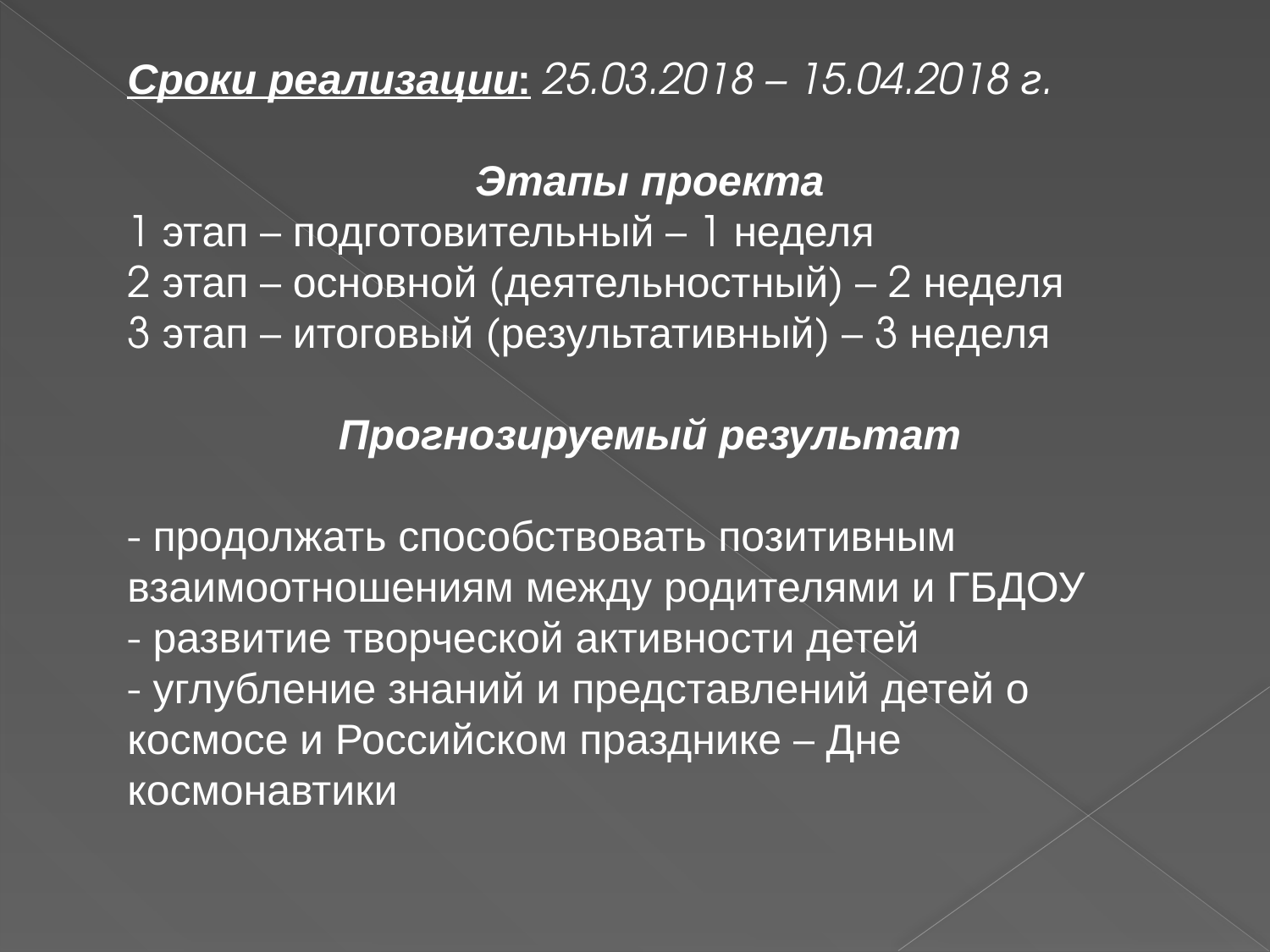

Сроки реализации: 25.03.2018 – 15.04.2018 г.

Этапы проекта
1 этап – подготовительный – 1 неделя
2 этап – основной (деятельностный) – 2 неделя
3 этап – итоговый (результативный) – 3 неделя

Прогнозируемый результат

- продолжать способствовать позитивным взаимоотношениям между родителями и ГБДОУ
- развитие творческой активности детей
- углубление знаний и представлений детей о космосе и Российском празднике – Дне космонавтики